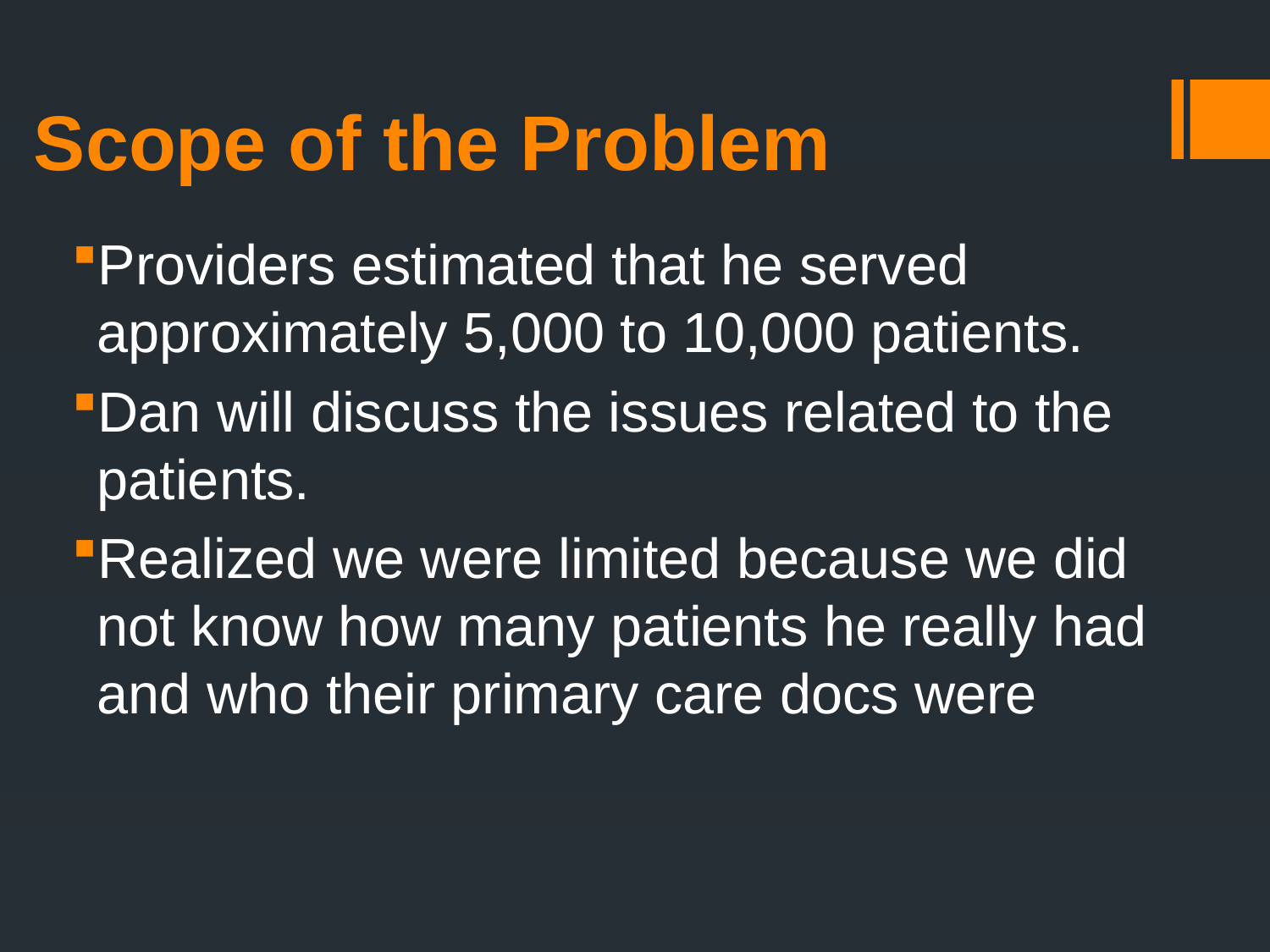

# Scope of the Problem
Providers estimated that he served approximately 5,000 to 10,000 patients.
Dan will discuss the issues related to the  patients.
Realized we were limited because we did not know how many patients he really had and who their primary care docs were